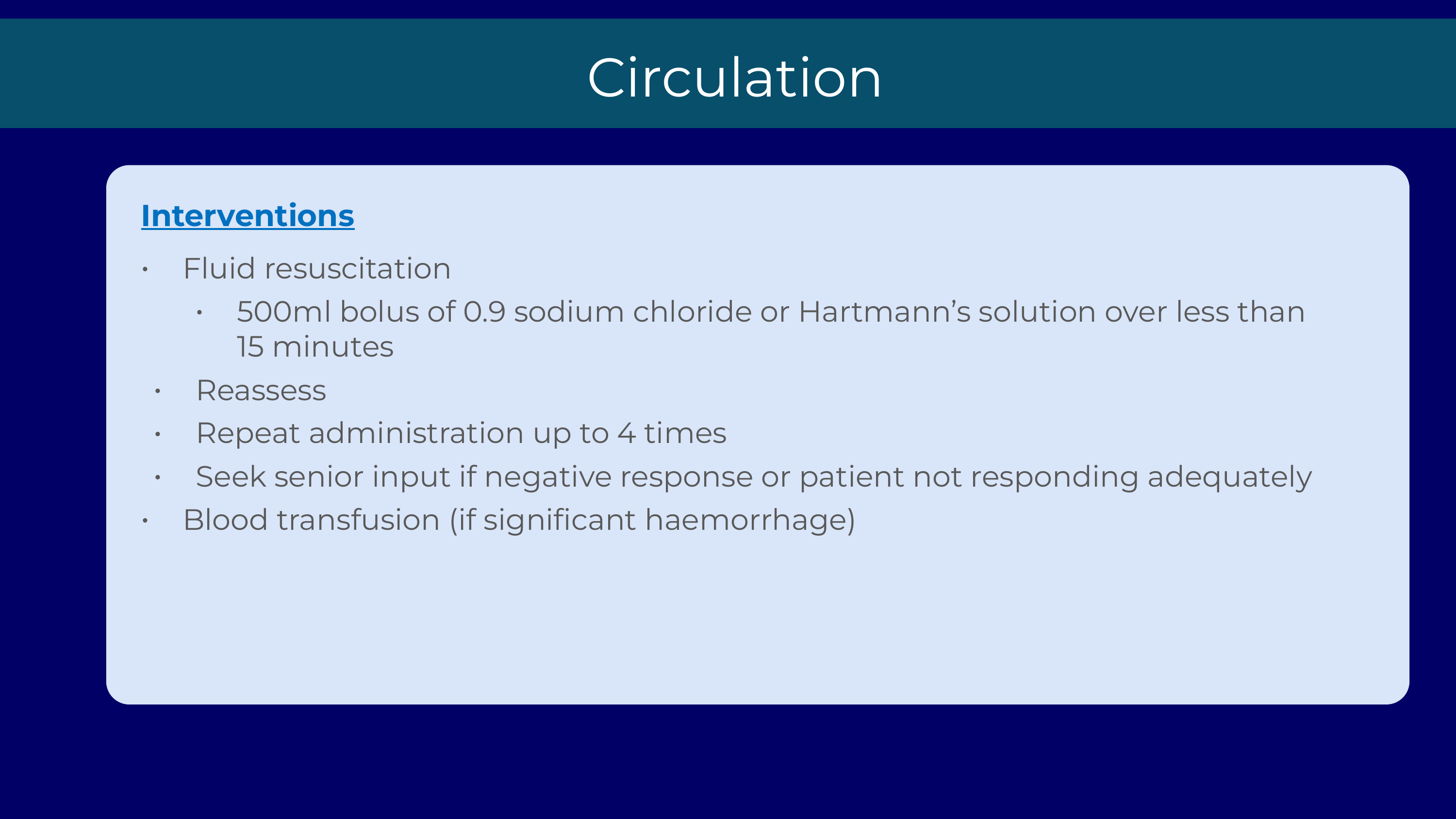

Circulation

Interventions
Fluid resuscitation
500ml bolus of 0.9 sodium chloride or Hartmann’s solution over less than 15 minutes
Reassess
Repeat administration up to 4 times
Seek senior input if negative response or patient not responding adequately
Blood transfusion (if significant haemorrhage)